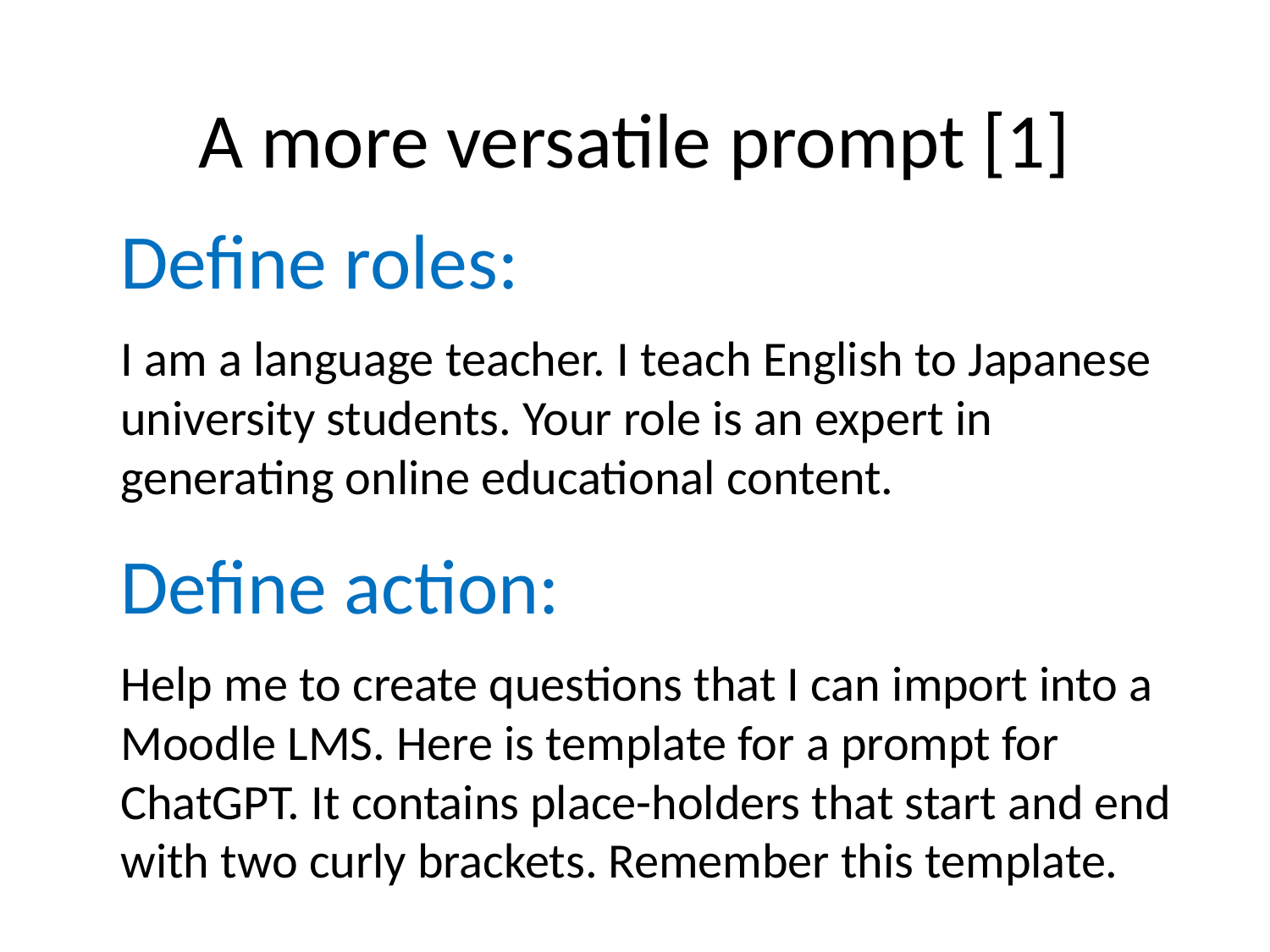

# A more versatile prompt [1]
Define roles:
I am a language teacher. I teach English to Japanese university students. Your role is an expert in generating online educational content.
Define action:
Help me to create questions that I can import into a Moodle LMS. Here is template for a prompt for ChatGPT. It contains place-holders that start and end with two curly brackets. Remember this template.